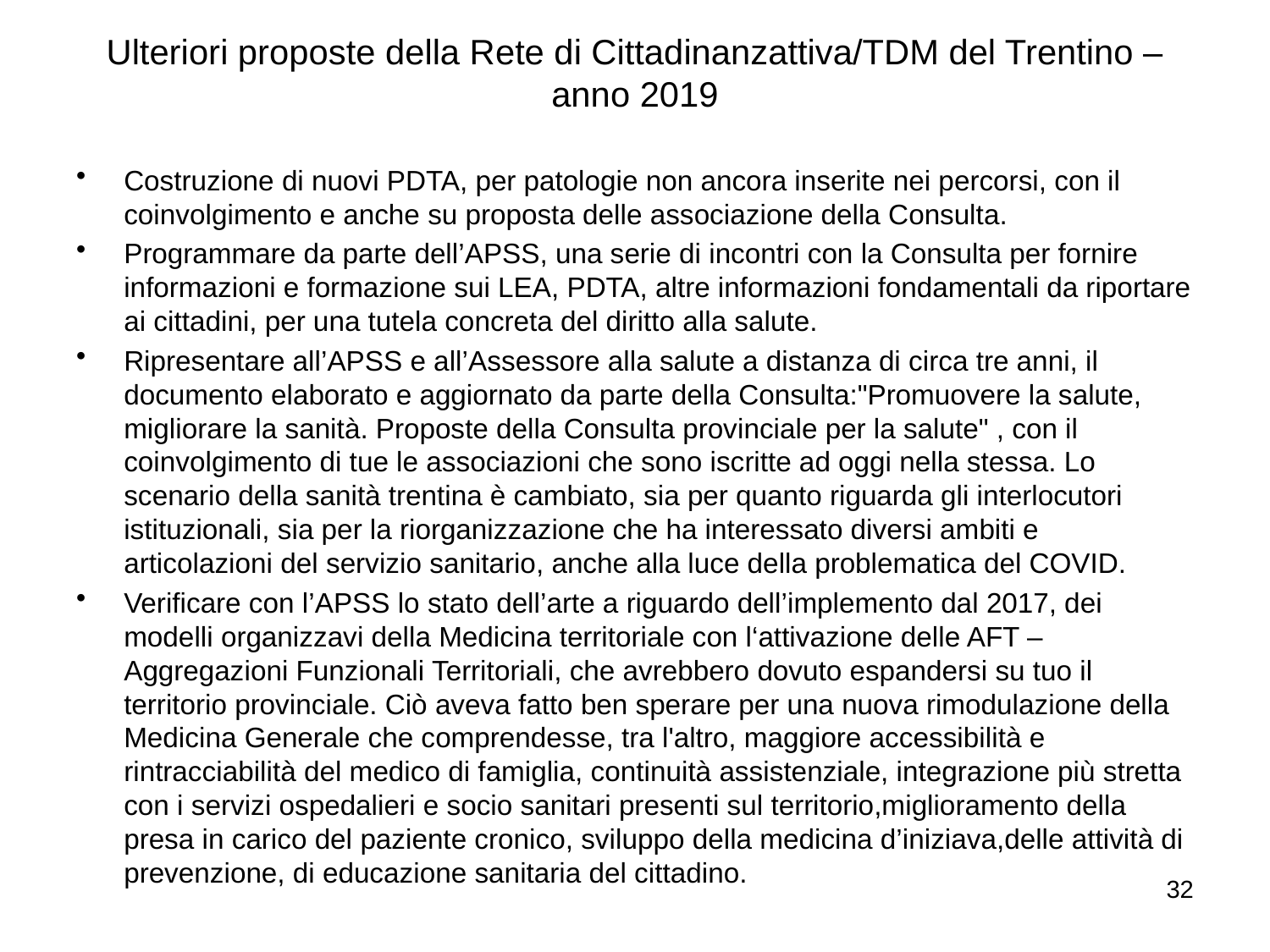

# Ulteriori proposte della Rete di Cittadinanzattiva/TDM del Trentino – anno 2019
Costruzione di nuovi PDTA, per patologie non ancora inserite nei percorsi, con il coinvolgimento e anche su proposta delle associazione della Consulta.
Programmare da parte dell’APSS, una serie di incontri con la Consulta per fornire informazioni e formazione sui LEA, PDTA, altre informazioni fondamentali da riportare ai cittadini, per una tutela concreta del diritto alla salute.
Ripresentare all’APSS e all’Assessore alla salute a distanza di circa tre anni, il documento elaborato e aggiornato da parte della Consulta:"Promuovere la salute, migliorare la sanità. Proposte della Consulta provinciale per la salute" , con il coinvolgimento di tue le associazioni che sono iscritte ad oggi nella stessa. Lo scenario della sanità trentina è cambiato, sia per quanto riguarda gli interlocutori istituzionali, sia per la riorganizzazione che ha interessato diversi ambiti e articolazioni del servizio sanitario, anche alla luce della problematica del COVID.
Verificare con l’APSS lo stato dell’arte a riguardo dell’implemento dal 2017, dei modelli organizzavi della Medicina territoriale con l‘attivazione delle AFT – Aggregazioni Funzionali Territoriali, che avrebbero dovuto espandersi su tuo il territorio provinciale. Ciò aveva fatto ben sperare per una nuova rimodulazione della Medicina Generale che comprendesse, tra l'altro, maggiore accessibilità e rintracciabilità del medico di famiglia, continuità assistenziale, integrazione più stretta con i servizi ospedalieri e socio sanitari presenti sul territorio,miglioramento della presa in carico del paziente cronico, sviluppo della medicina d’iniziava,delle attività di prevenzione, di educazione sanitaria del cittadino.
32